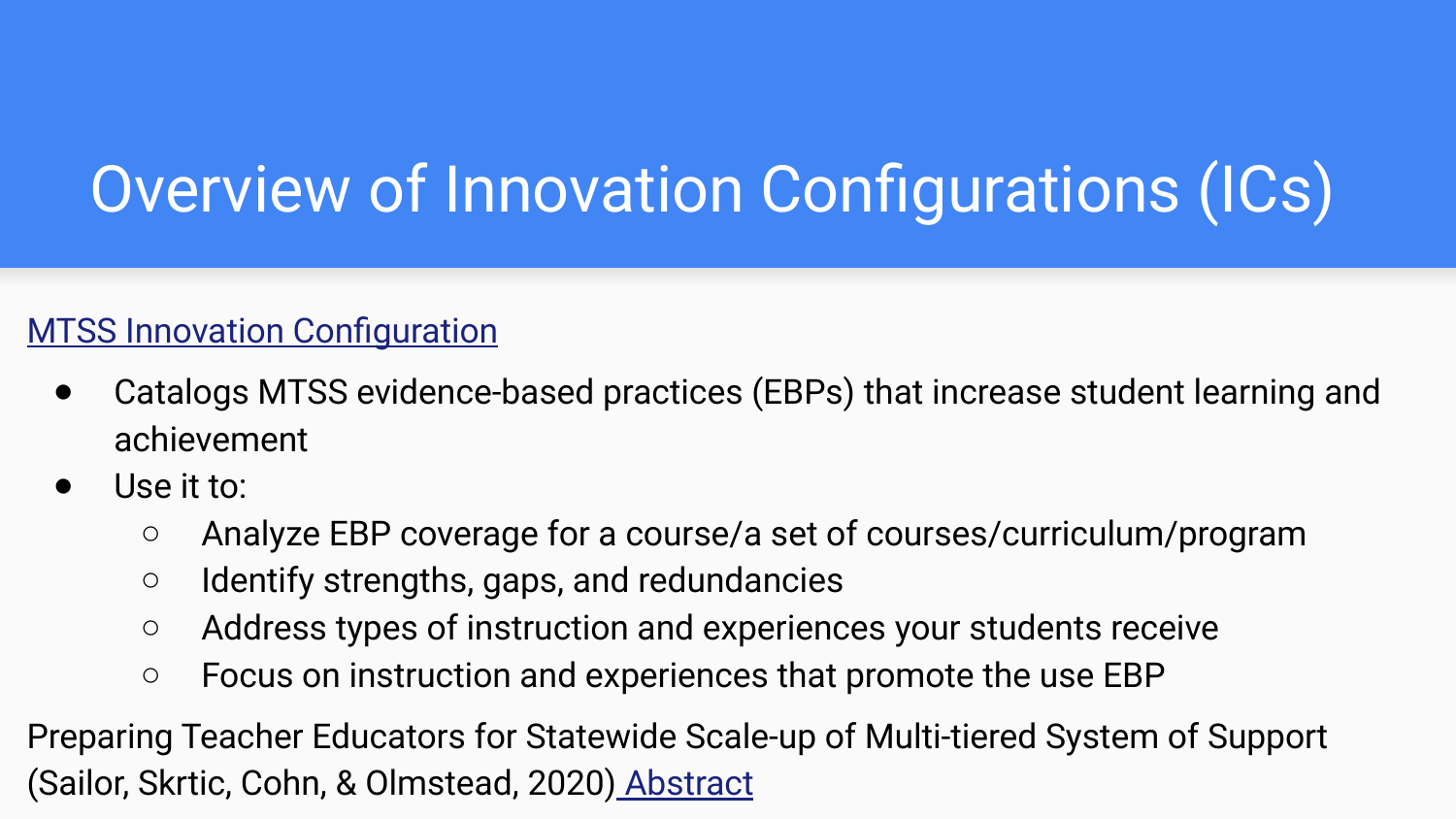

# Overview of Innovation Configurations (ICs)
MTSS Innovation Configuration
Catalogs MTSS evidence-based practices (EBPs) that increase student learning and achievement
Use it to:
Analyze EBP coverage for a course/a set of courses/curriculum/program
Identify strengths, gaps, and redundancies
Address types of instruction and experiences your students receive
Focus on instruction and experiences that promote the use EBP
Preparing Teacher Educators for Statewide Scale-up of Multi-tiered System of Support (Sailor, Skrtic, Cohn, & Olmstead, 2020) Abstract